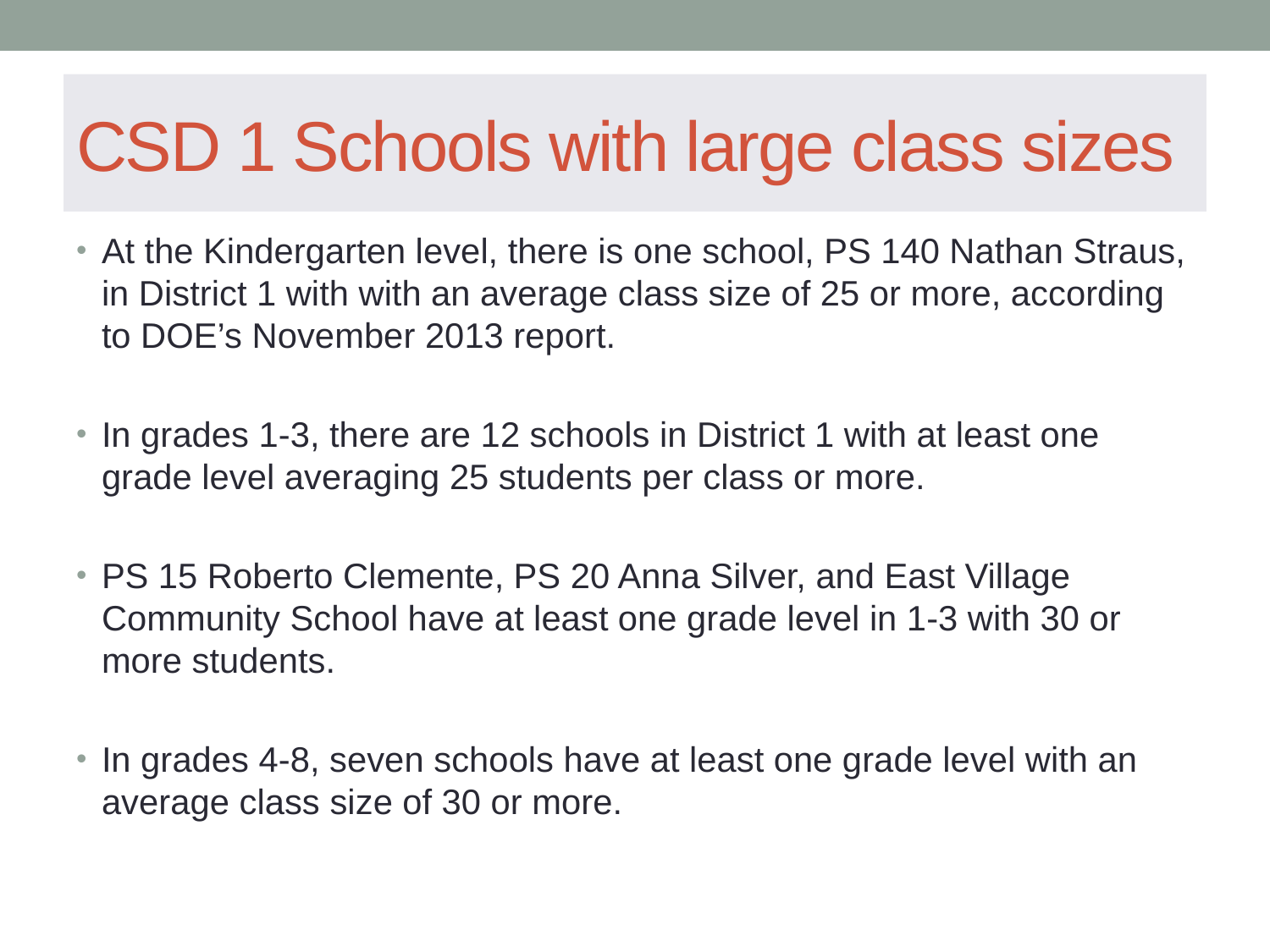

# CSD 1 Schools with large class sizes
At the Kindergarten level, there is one school, PS 140 Nathan Straus, in District 1 with with an average class size of 25 or more, according to DOE’s November 2013 report.

In grades 1-3, there are 12 schools in District 1 with at least one grade level averaging 25 students per class or more.

PS 15 Roberto Clemente, PS 20 Anna Silver, and East Village Community School have at least one grade level in 1-3 with 30 or more students.

In grades 4-8, seven schools have at least one grade level with an average class size of 30 or more.